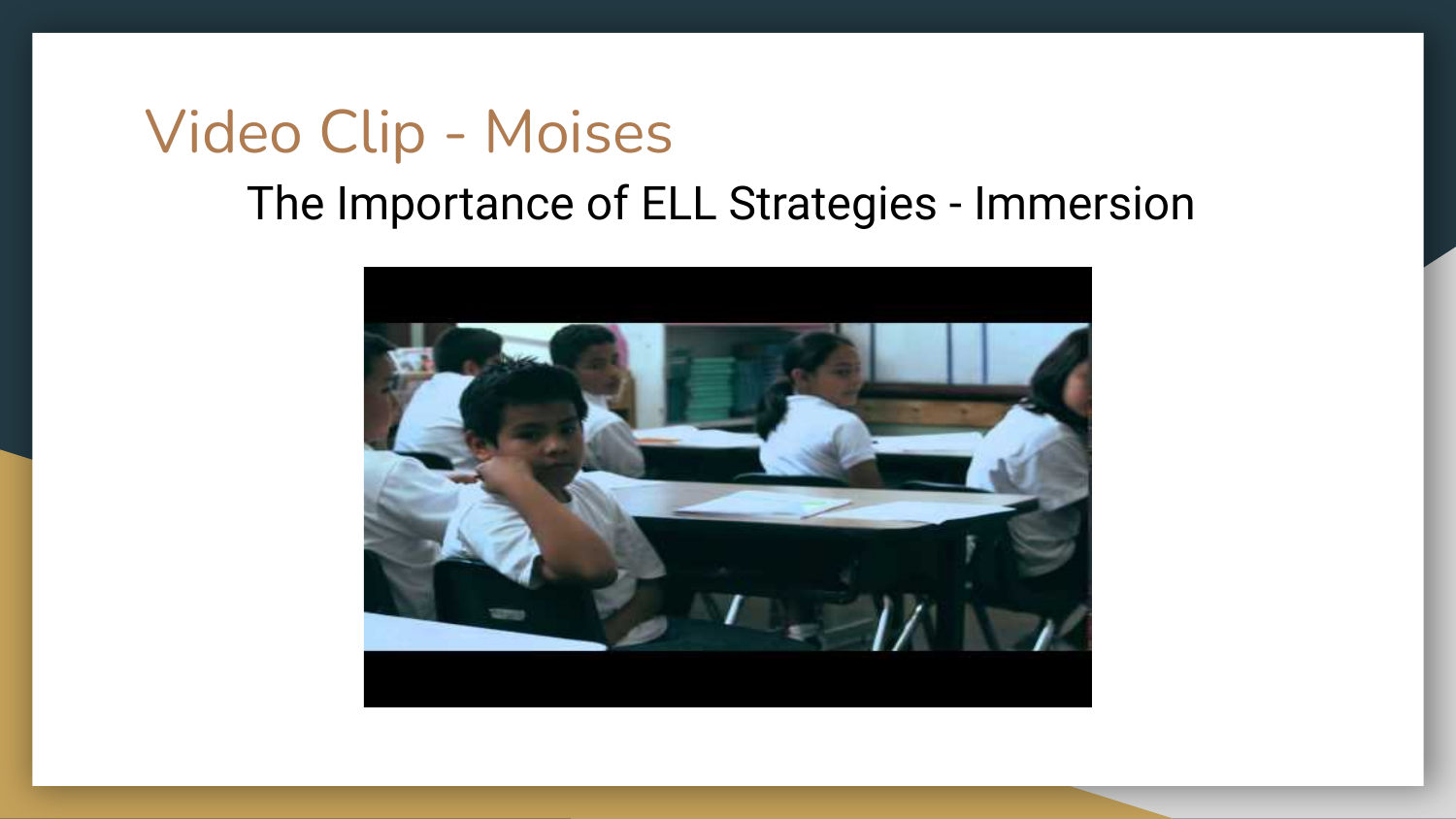

# Video Clip - Moises
The Importance of ELL Strategies - Immersion